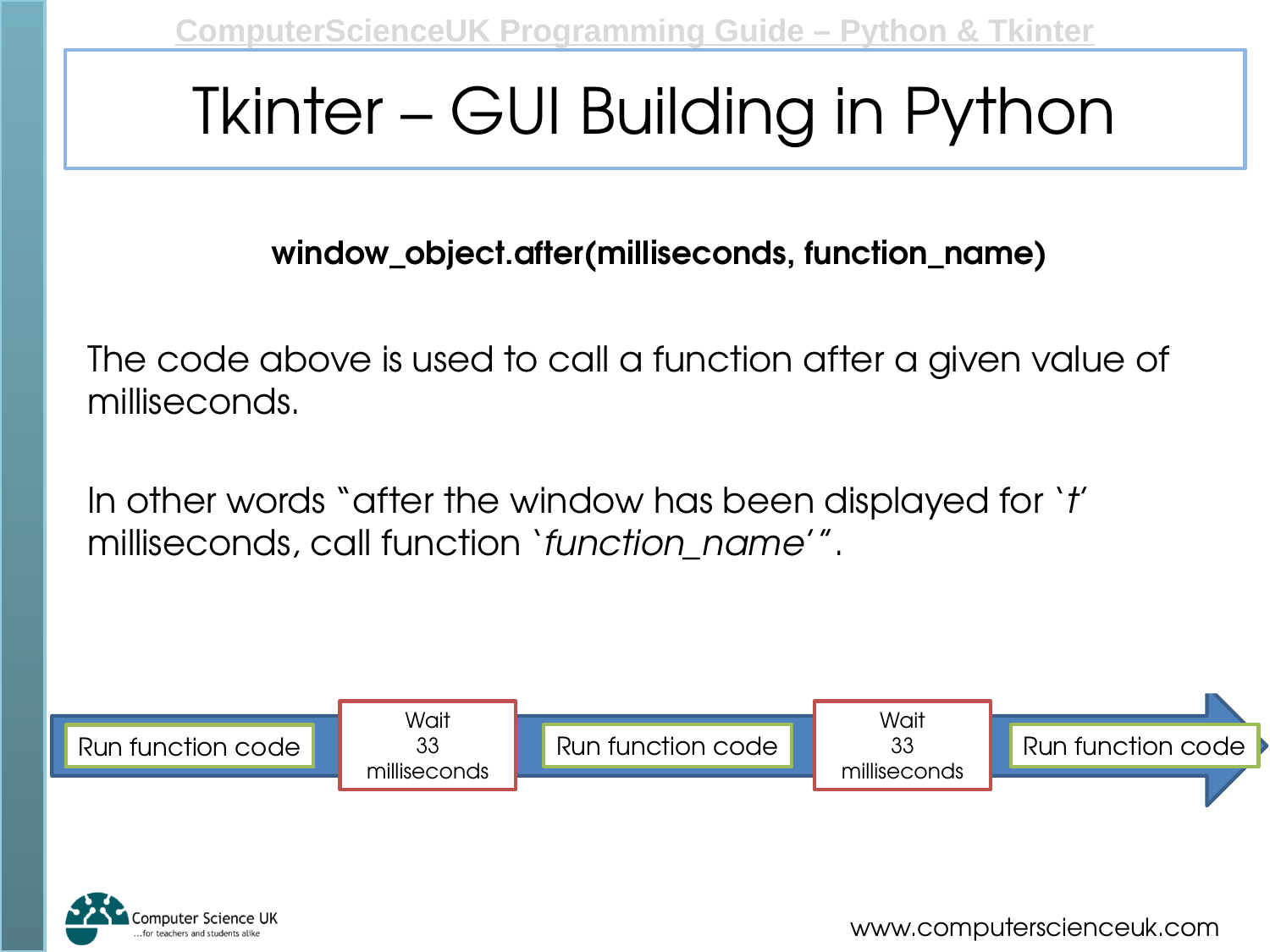

# Tkinter – GUI Building in Python

window_object.after(milliseconds, function_name)

The code above is used to call a function after a given value of milliseconds.

In other words “after the window has been displayed for ‘t’ milliseconds, call function ‘function_name’”.

Wait
33
milliseconds
Wait
33
milliseconds
Run function code
Run function code
Run function code